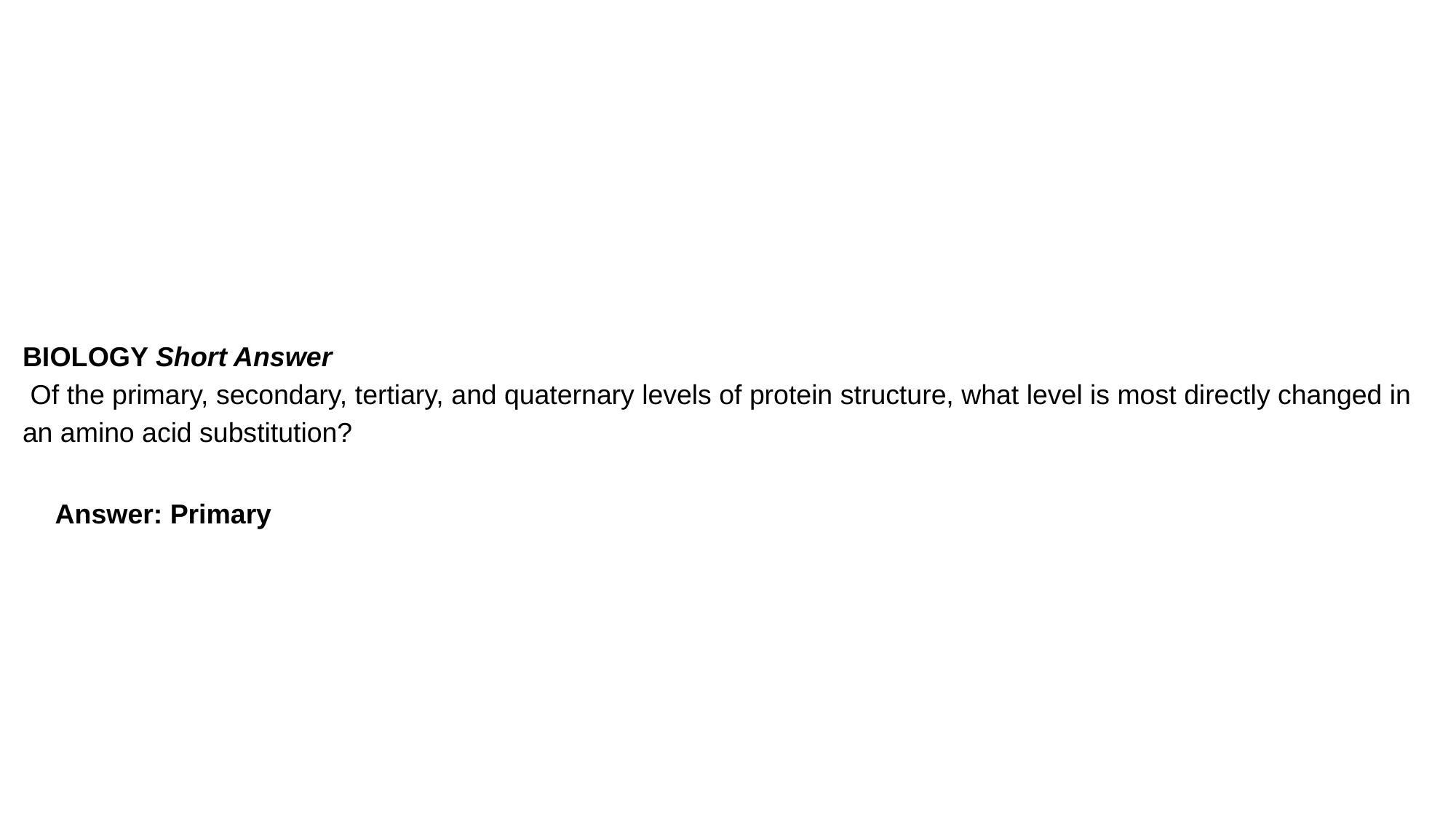

BIOLOGY Short Answer
 Of the primary, secondary, tertiary, and quaternary levels of protein structure, what level is most directly changed in an amino acid substitution?
Answer: Primary